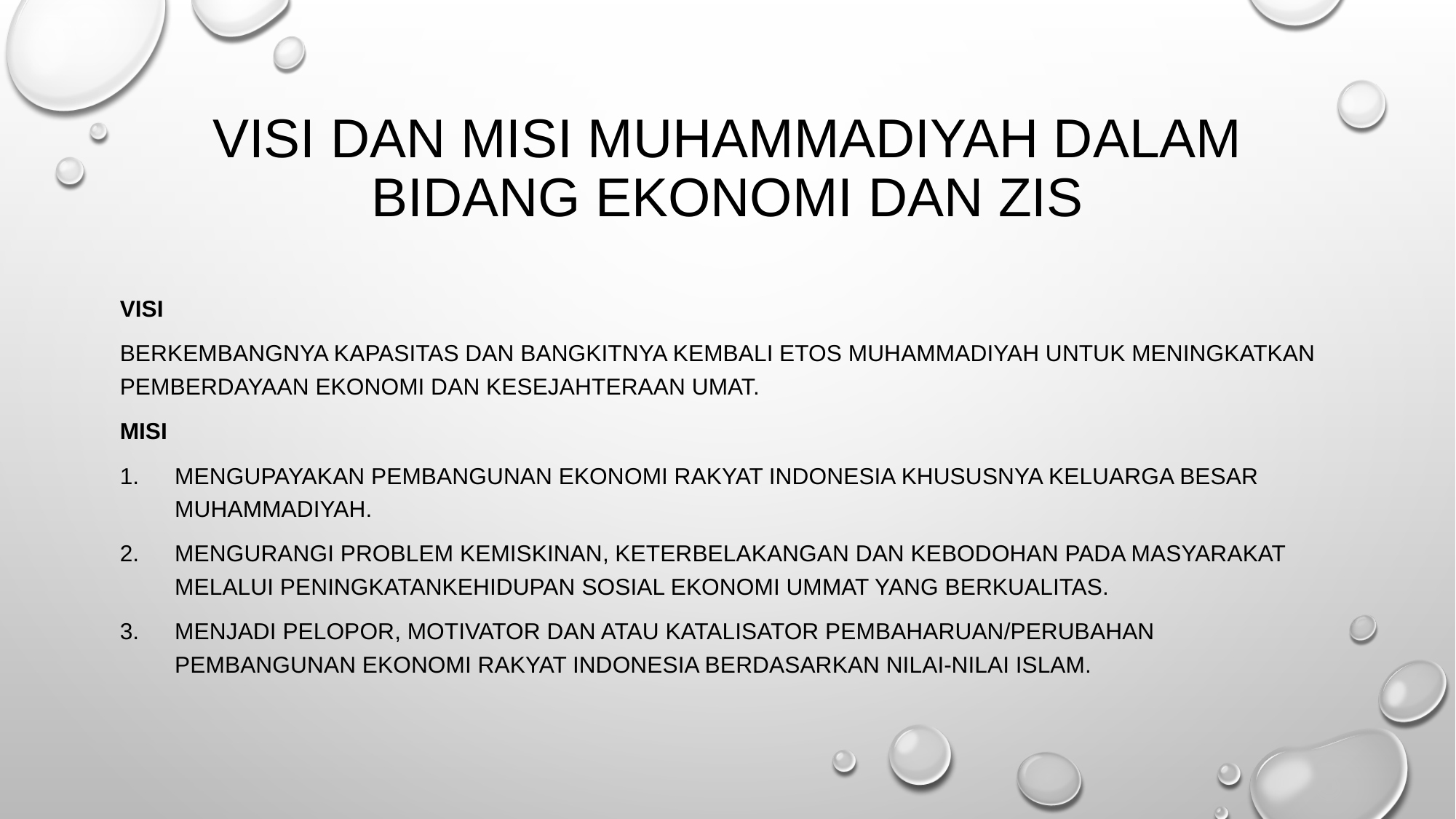

# Visi Dan Misi Muhammadiyah dalam bidang Ekonomi dan ZIS
Visi
Berkembangnya kapasitas dan bangkitnya kembali etos Muhammadiyah untuk meningkatkan pemberdayaan ekonomi dan kesejahteraan umat.
Misi
Mengupayakan pembangunan ekonomi rakyat Indonesia khususnya keluarga besar Muhammadiyah.
Mengurangi problem kemiskinan, keterbelakangan dan kebodohan pada masyarakat melalui peningkatankehidupan sosial ekonomi ummat yang berkualitas.
Menjadi pelopor, motivator dan atau katalisator pembaharuan/perubahan pembangunan ekonomi rakyat Indonesia berdasarkan nilai-nilai Islam.